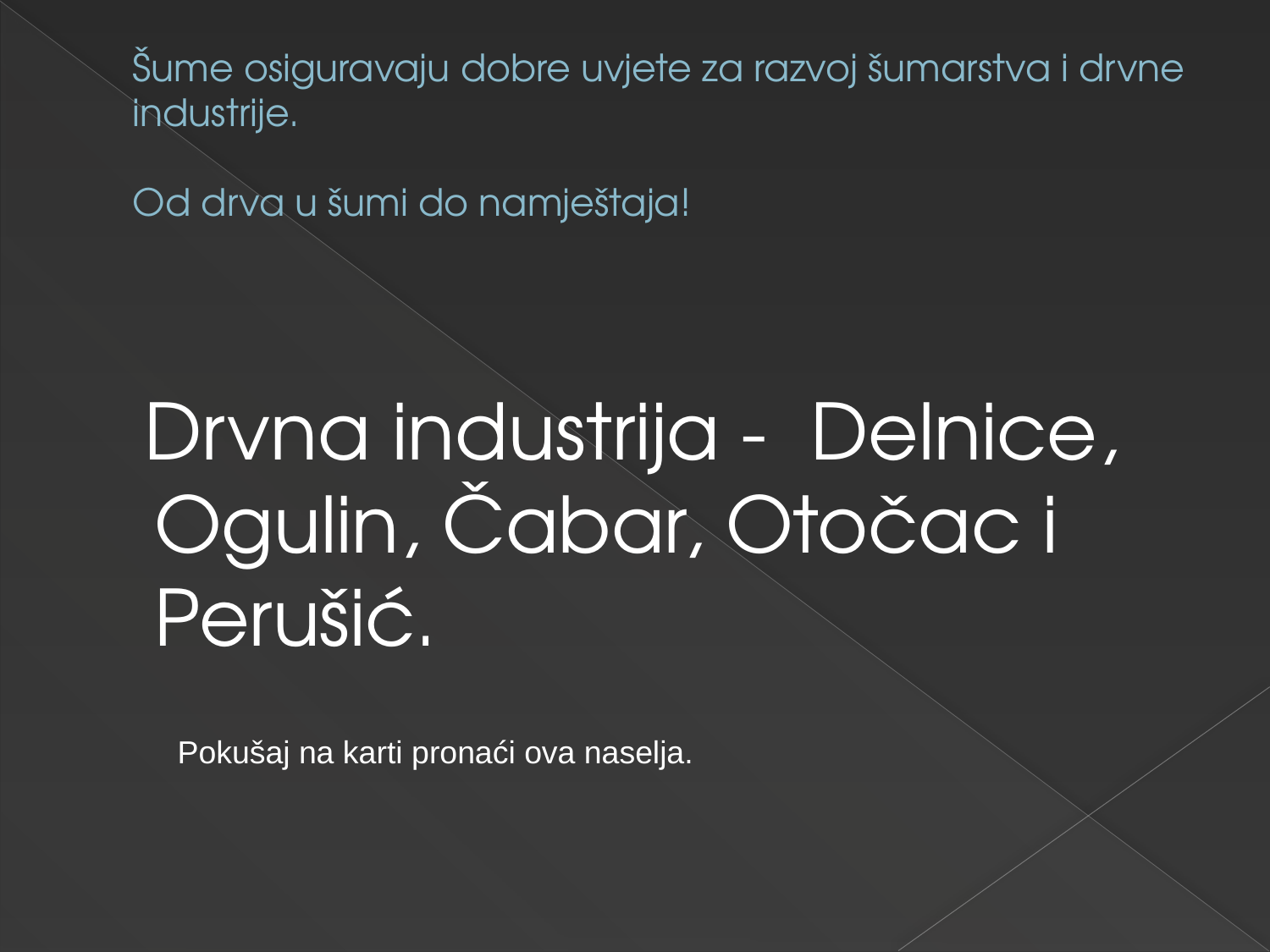

# Šume osiguravaju dobre uvjete za razvoj šumarstva i drvne industrije. Od drva u šumi do namještaja!

  Drvna industrija -  Delnice, Ogulin, Čabar, Otočac i   Perušić.
Pokušaj na karti pronaći ova naselja.